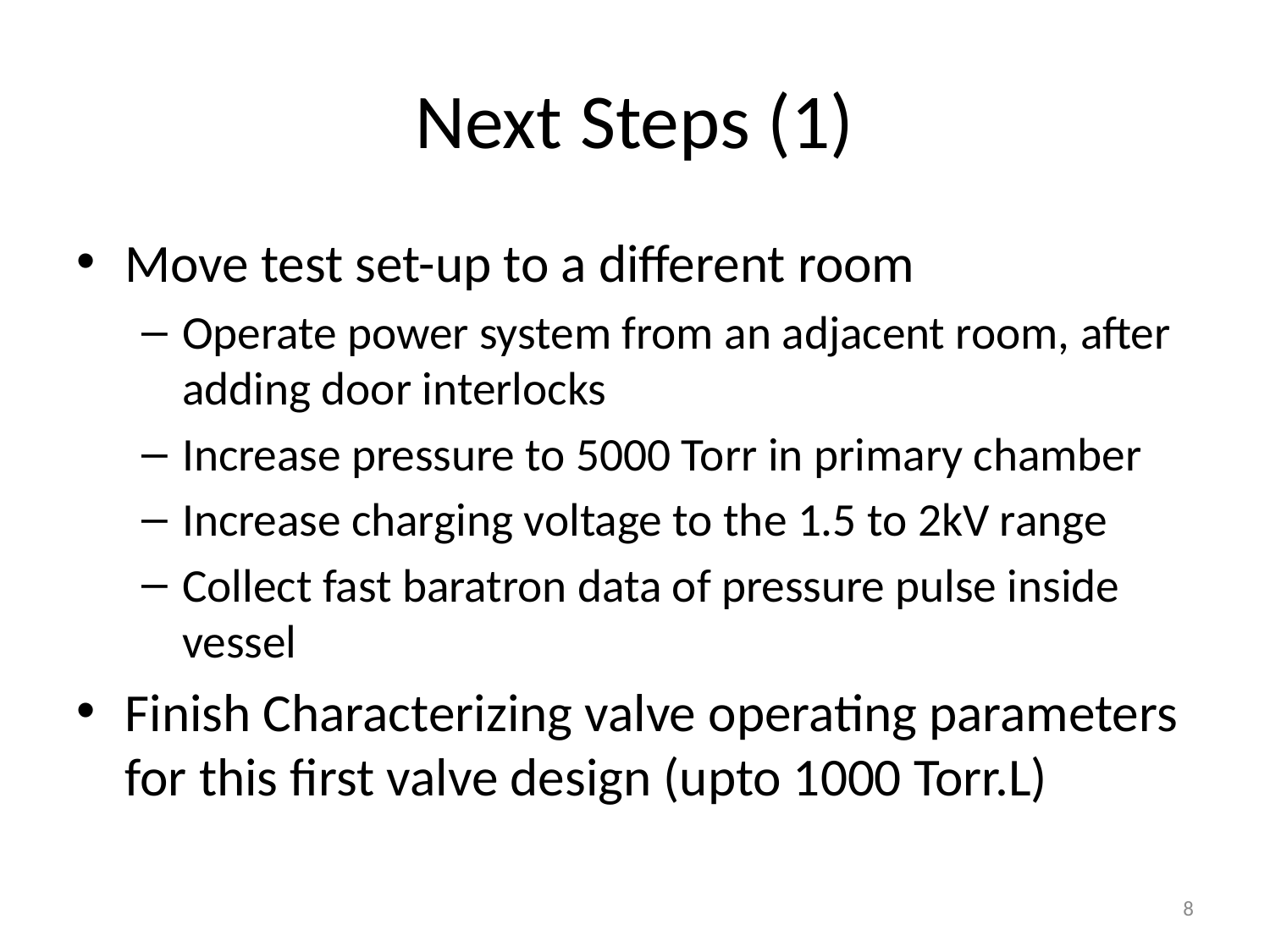

# Next Steps (1)
Move test set-up to a different room
Operate power system from an adjacent room, after adding door interlocks
Increase pressure to 5000 Torr in primary chamber
Increase charging voltage to the 1.5 to 2kV range
Collect fast baratron data of pressure pulse inside vessel
Finish Characterizing valve operating parameters for this first valve design (upto 1000 Torr.L)
8